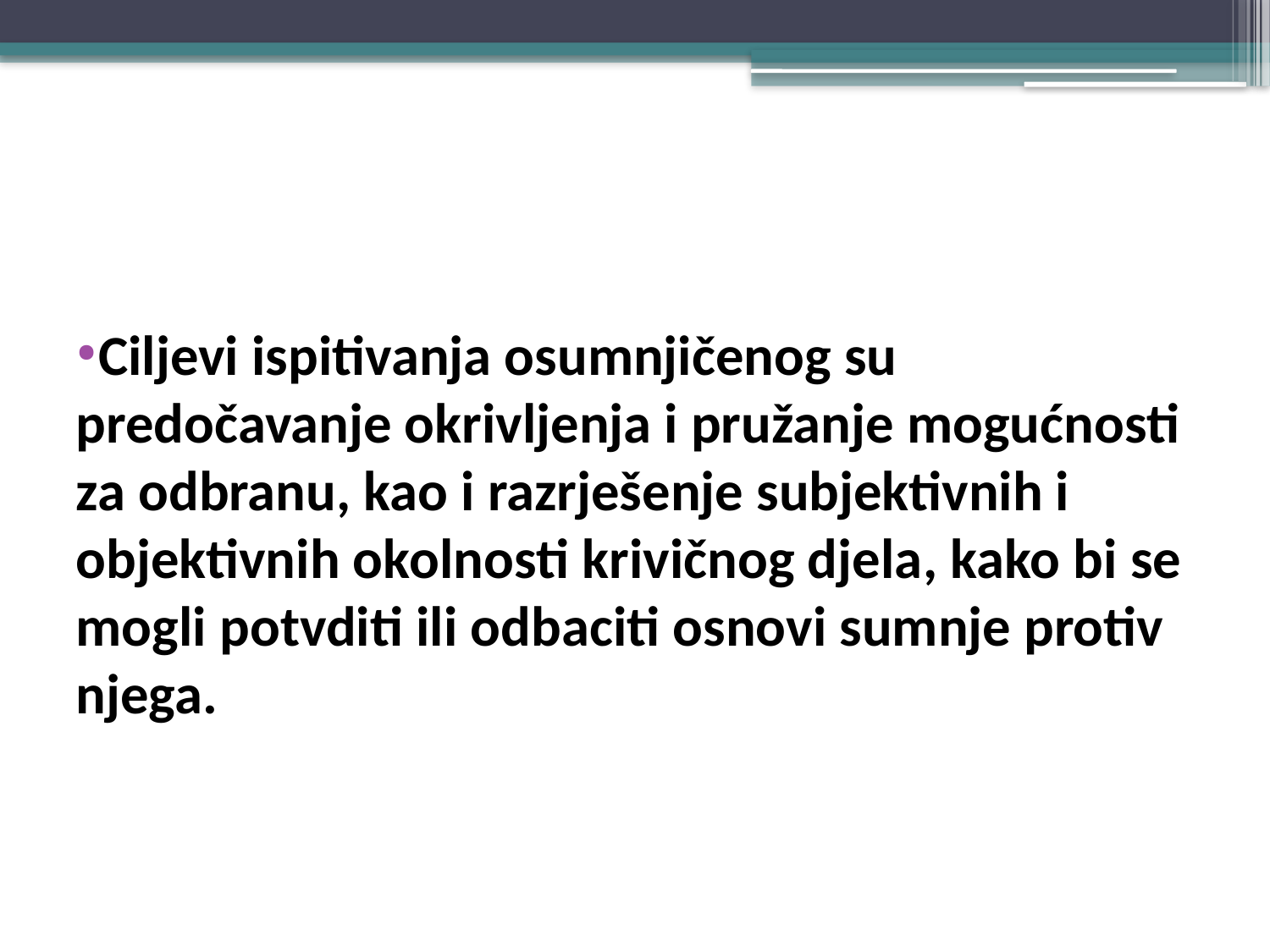

#
Ciljevi ispitivanja osumnjičenog su predočavanje okrivljenja i pružanje mogućnosti za odbranu, kao i razrješenje subjektivnih i objektivnih okolnosti krivičnog djela, kako bi se mogli potvditi ili odbaciti osnovi sumnje protiv njega.